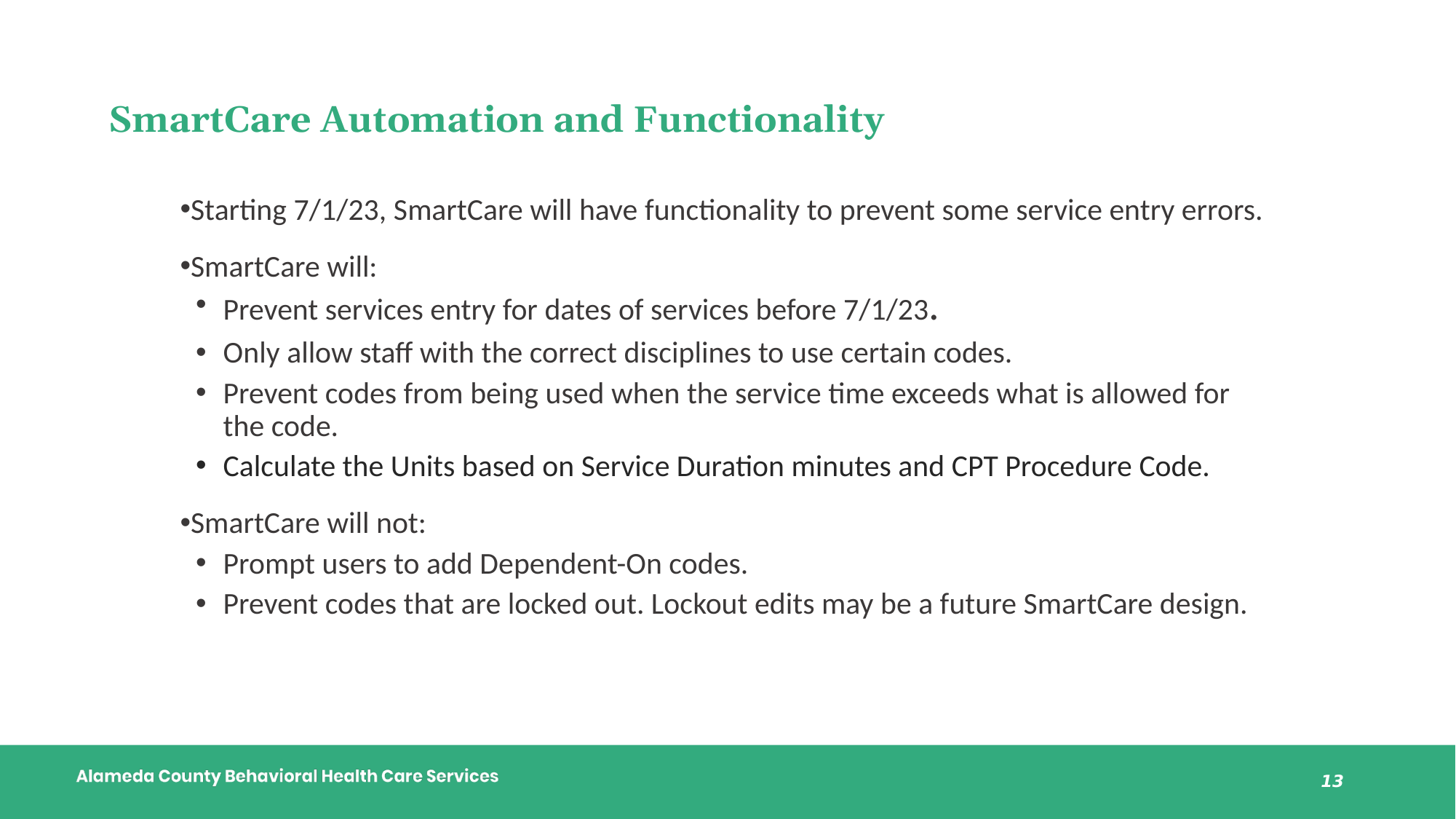

# SmartCare Automation and Functionality
Starting 7/1/23, SmartCare will have functionality to prevent some service entry errors.
SmartCare will:
Prevent services entry for dates of services before 7/1/23​.
Only allow staff with the correct disciplines to use certain codes.
Prevent codes from being used when the service time exceeds what is allowed for the code.
Calculate the Units based on Service Duration minutes and CPT Procedure Code.
SmartCare will not:
Prompt users to add Dependent-On codes.
Prevent codes that are locked out. Lockout edits may be a future SmartCare design.
13